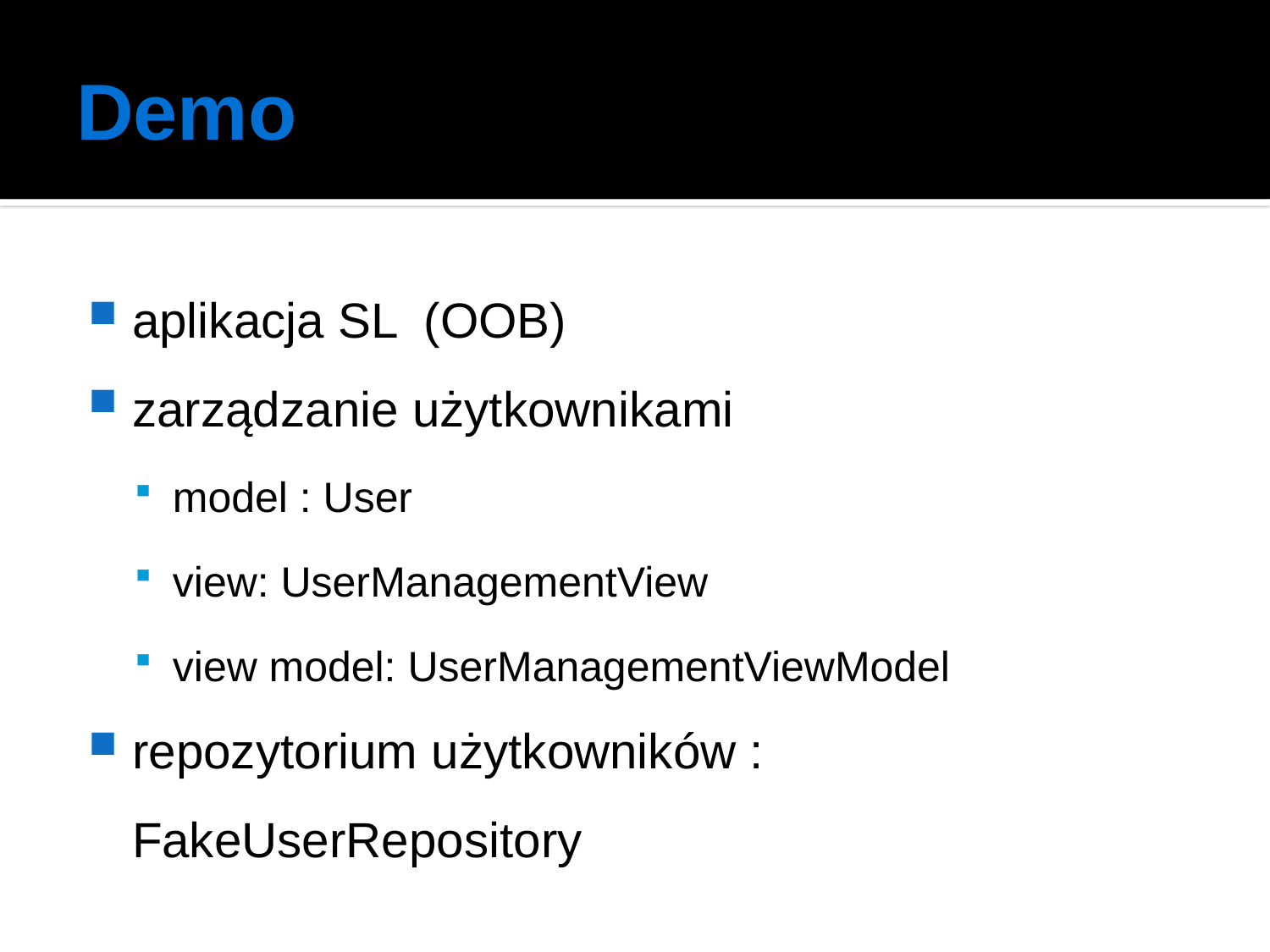

# Demo
aplikacja SL  (OOB)
zarządzanie użytkownikami
model : User
view: UserManagementView
view model: UserManagementViewModel
repozytorium użytkowników : FakeUserRepository